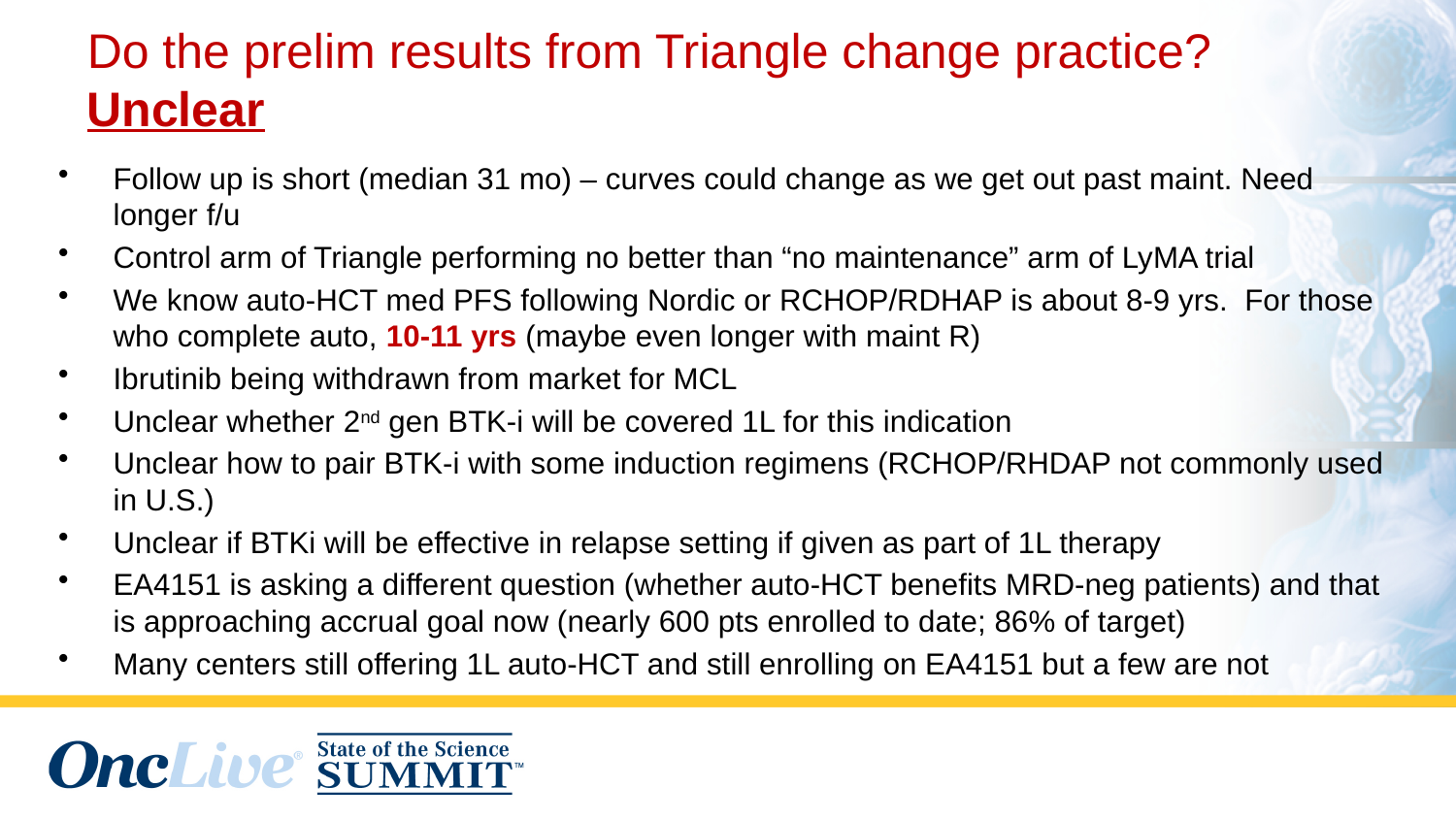

# Do the prelim results from Triangle change practice? Unclear
Follow up is short (median 31 mo) – curves could change as we get out past maint. Need longer f/u
Control arm of Triangle performing no better than “no maintenance” arm of LyMA trial
We know auto-HCT med PFS following Nordic or RCHOP/RDHAP is about 8-9 yrs.  For those who complete auto, 10-11 yrs (maybe even longer with maint R)
Ibrutinib being withdrawn from market for MCL
Unclear whether 2nd gen BTK-i will be covered 1L for this indication
Unclear how to pair BTK-i with some induction regimens (RCHOP/RHDAP not commonly used in U.S.)
Unclear if BTKi will be effective in relapse setting if given as part of 1L therapy
EA4151 is asking a different question (whether auto-HCT benefits MRD-neg patients) and that is approaching accrual goal now (nearly 600 pts enrolled to date; 86% of target)
Many centers still offering 1L auto-HCT and still enrolling on EA4151 but a few are not